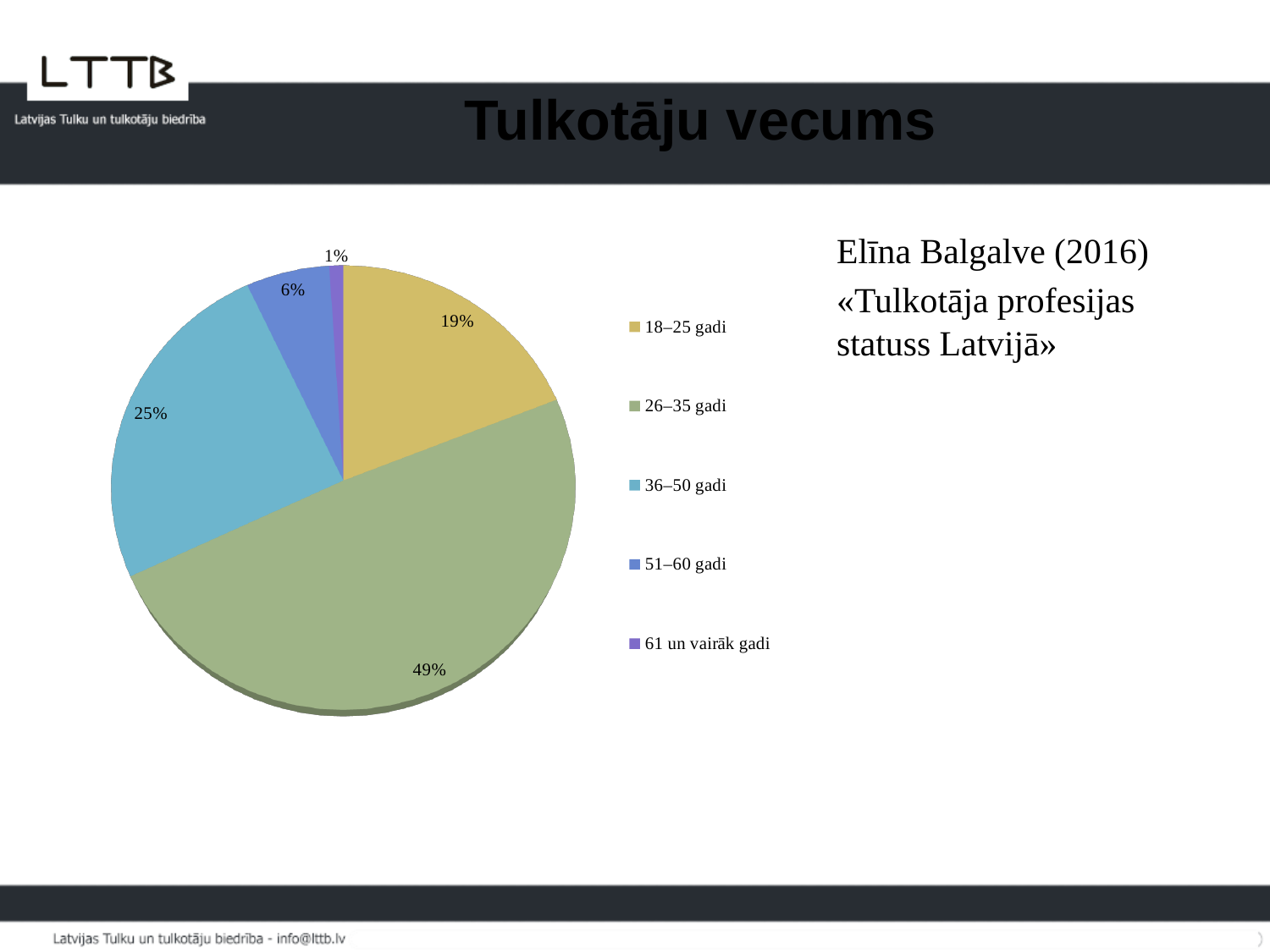

# Tulkotāju vecums

Elīna Balgalve (2016)
«Tulkotāja profesijas statuss Latvijā»

[unsupported chart]